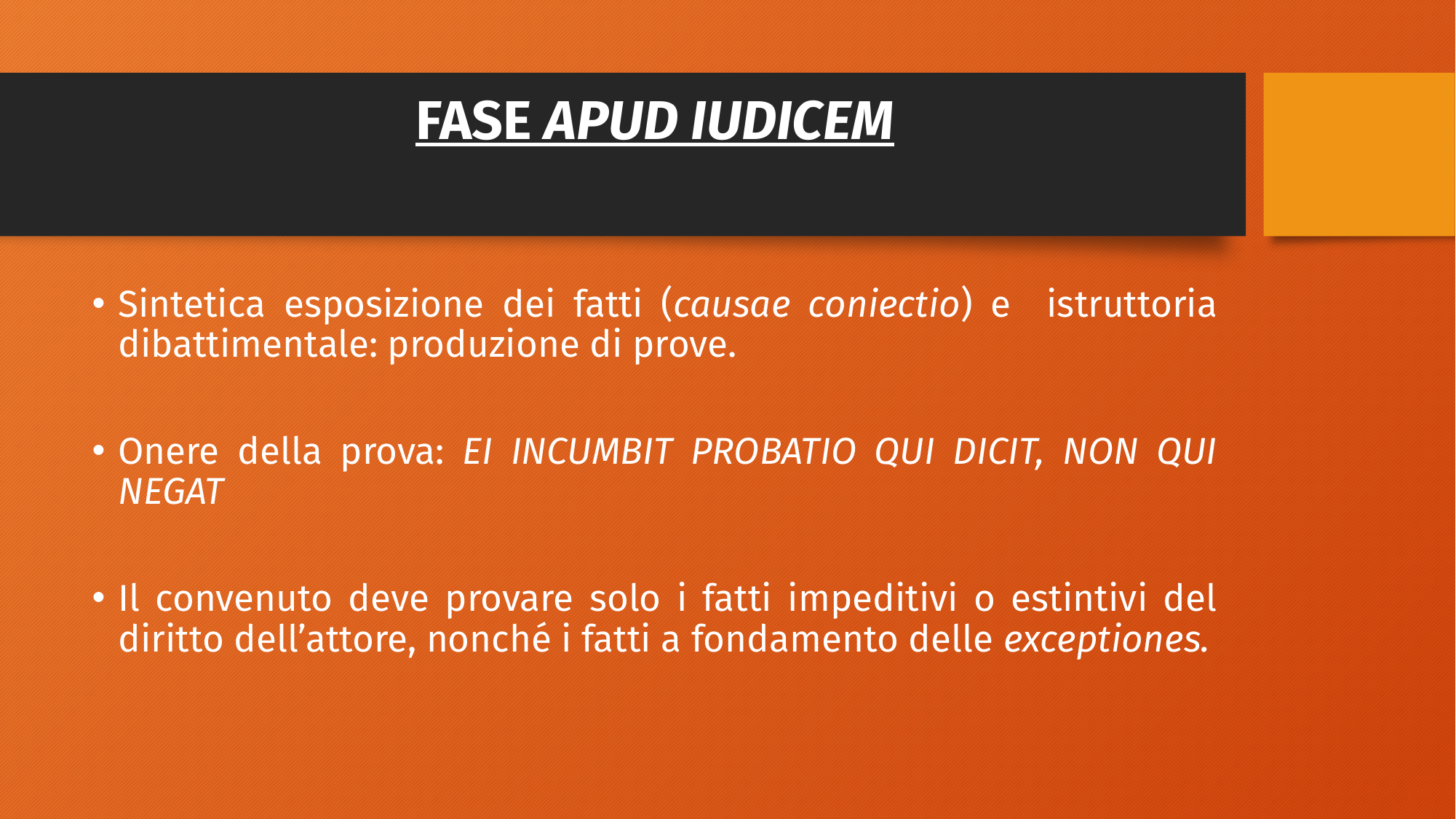

# FASE APUD IUDICEM
Sintetica esposizione dei fatti (causae coniectio) e  istruttoria dibattimentale: produzione di prove.

Onere della prova: EI INCUMBIT PROBATIO QUI DICIT, NON QUI NEGAT

Il convenuto deve provare solo i fatti impeditivi o estintivi del diritto dell’attore, nonché i fatti a fondamento delle exceptiones.